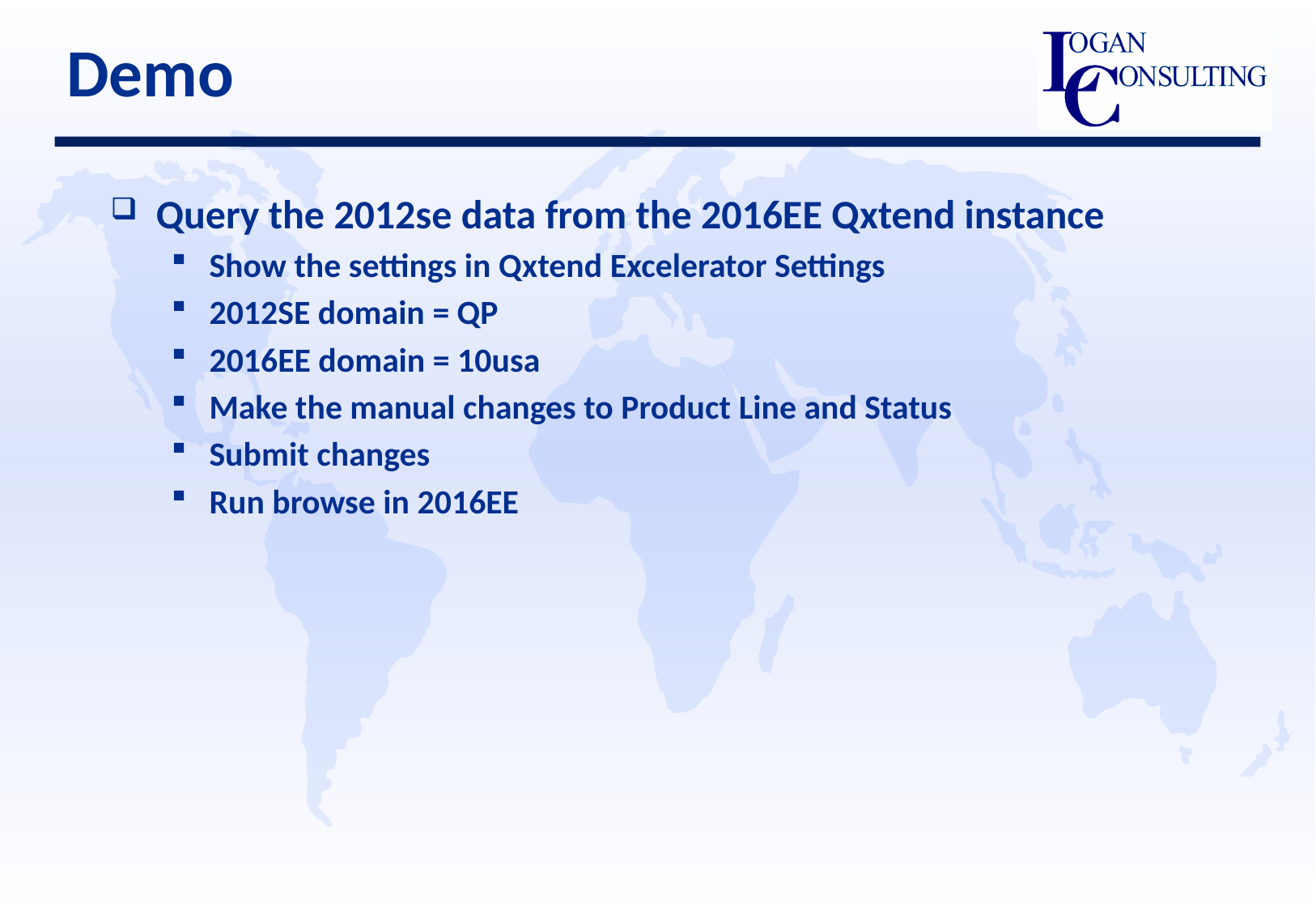

# Demo
Query the 2012se data from the 2016EE Qxtend instance
Show the settings in Qxtend Excelerator Settings
2012SE domain = QP
2016EE domain = 10usa
Make the manual changes to Product Line and Status
Submit changes
Run browse in 2016EE